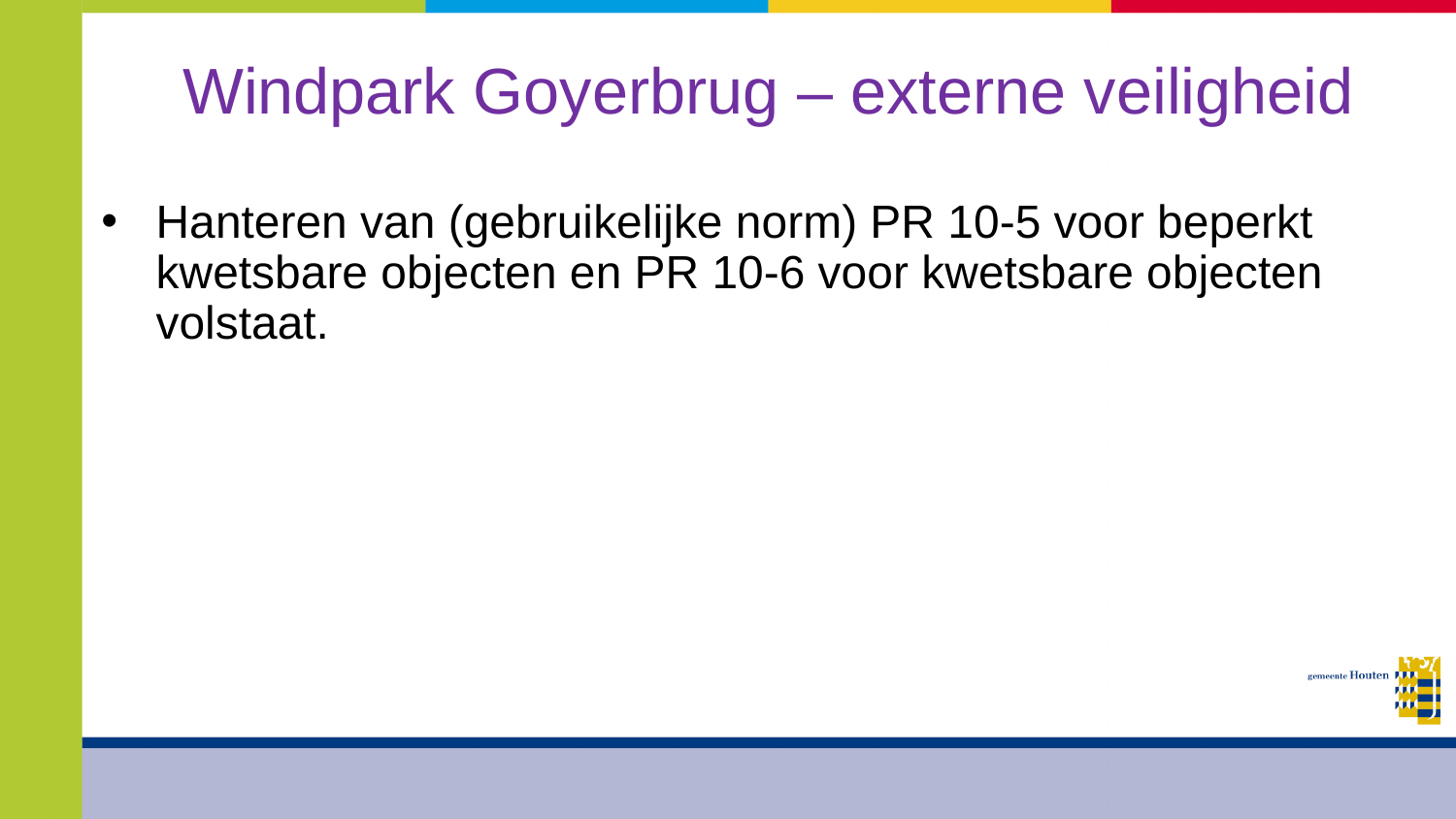

# Windpark Goyerbrug – externe veiligheid
Hanteren van (gebruikelijke norm) PR 10-5 voor beperkt kwetsbare objecten en PR 10-6 voor kwetsbare objecten volstaat.
8